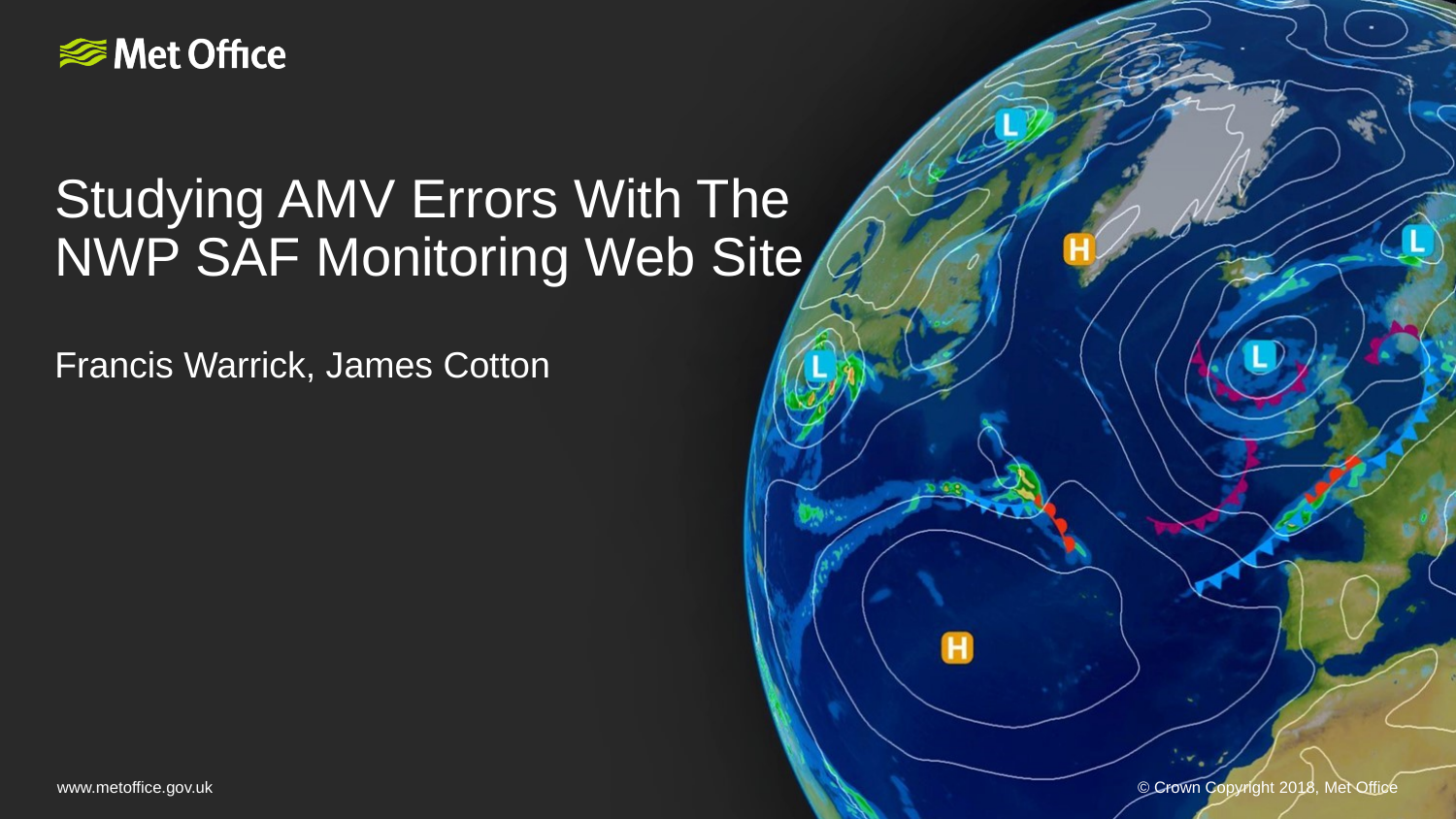

# Studying AMV Errors With The NWP SAF Monitoring Web Site
Francis Warrick, James Cotton